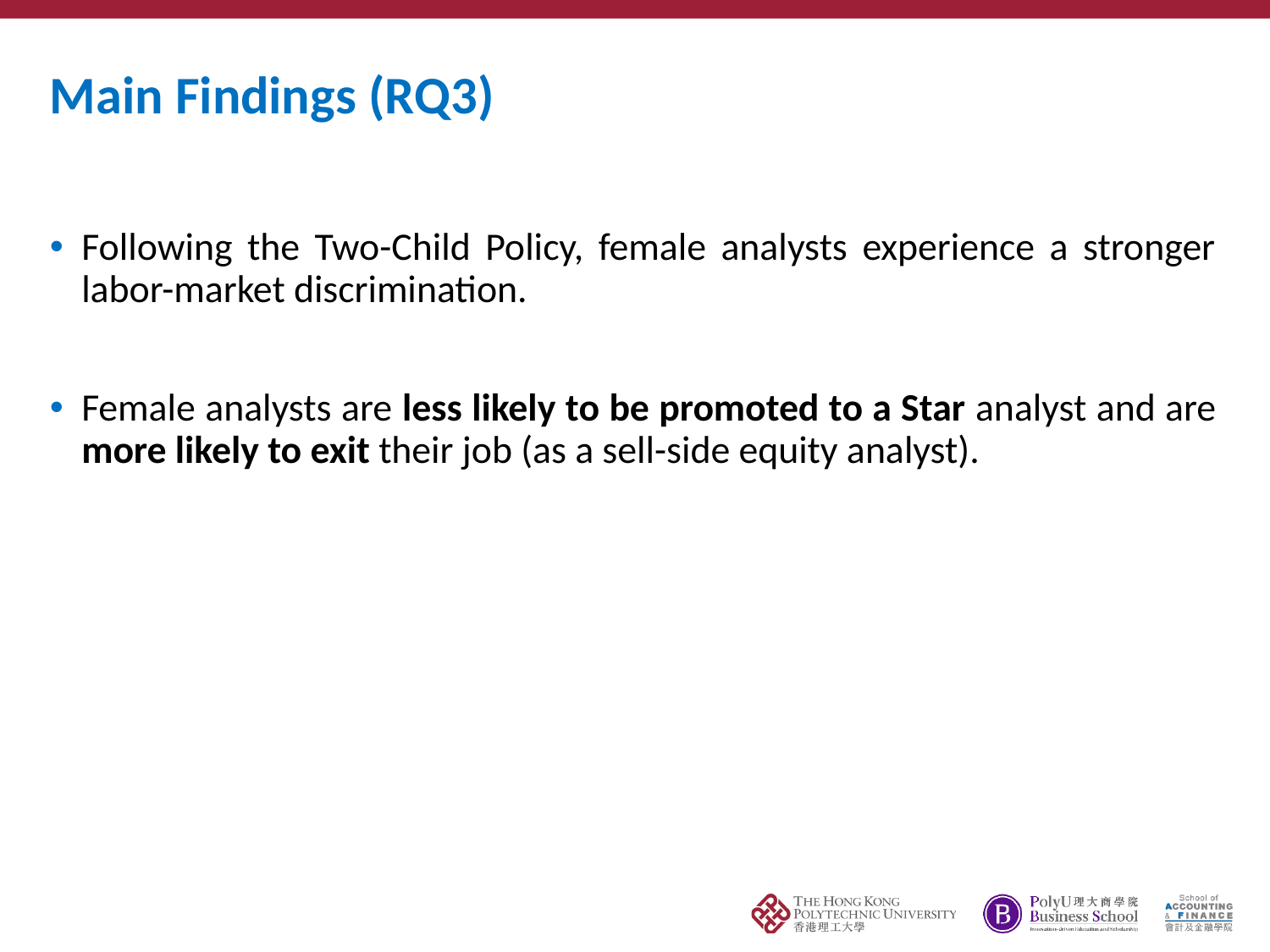

# Main Findings (RQ3)

Following the Two-Child Policy, female analysts experience a stronger labor-market discrimination.

Female analysts are less likely to be promoted to a Star analyst and are more likely to exit their job (as a sell-side equity analyst).